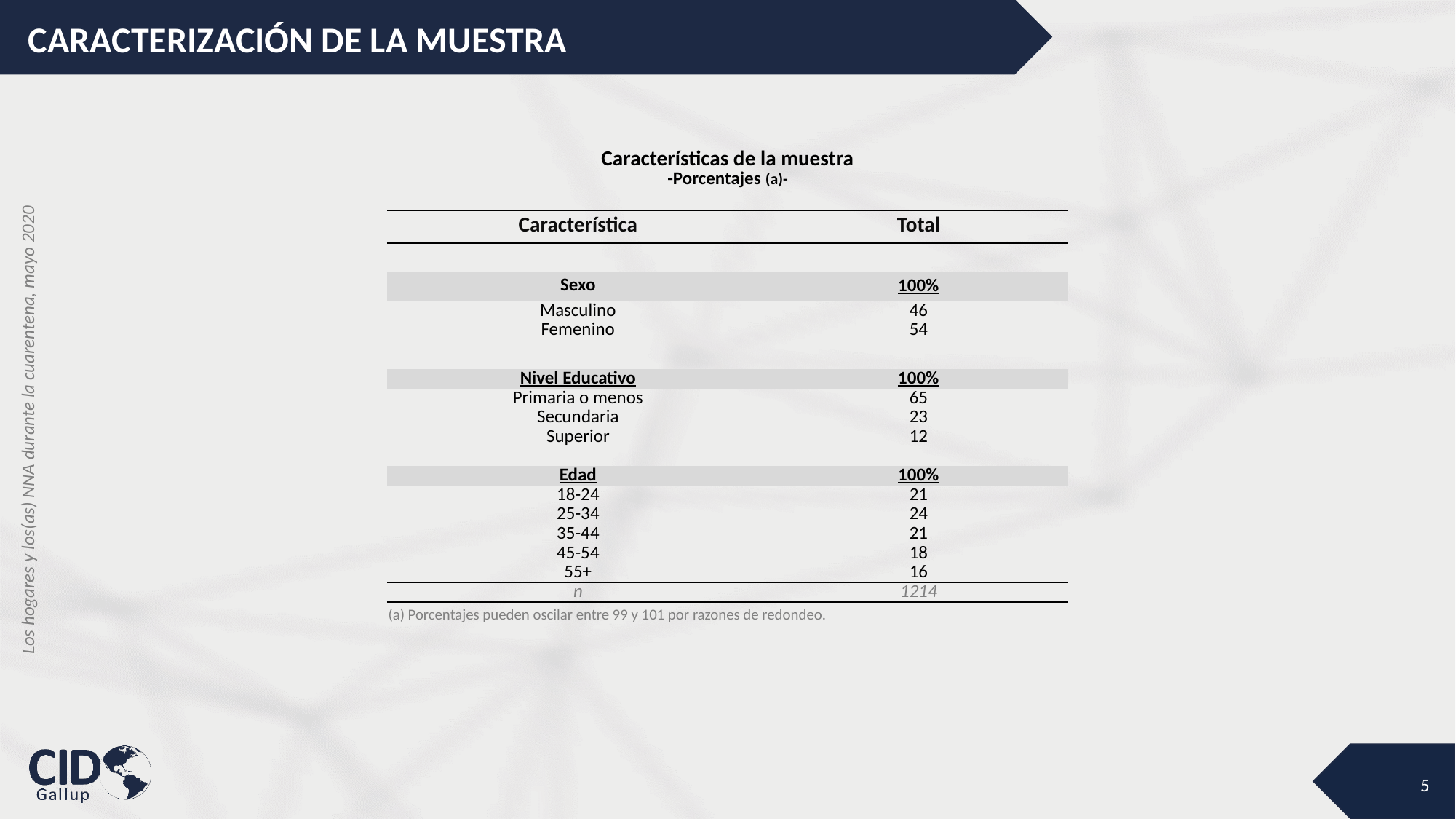

CARACTERIZACIÓN DE LA MUESTRA
| Características de la muestra -Porcentajes (a)- |  |
| --- | --- |
| Característica | Total |
|  |  |
| Sexo | 100% |
| Masculino | 46 |
| Femenino | 54 |
|  |  |
| Nivel Educativo | 100% |
| Primaria o menos | 65 |
| Secundaria | 23 |
| Superior | 12 |
|  |  |
| Edad | 100% |
| 18-24 | 21 |
| 25-34 | 24 |
| 35-44 | 21 |
| 45-54 | 18 |
| 55+ | 16 |
| n | 1214 |
| (a) Porcentajes pueden oscilar entre 99 y 101 por razones de redondeo. |  |